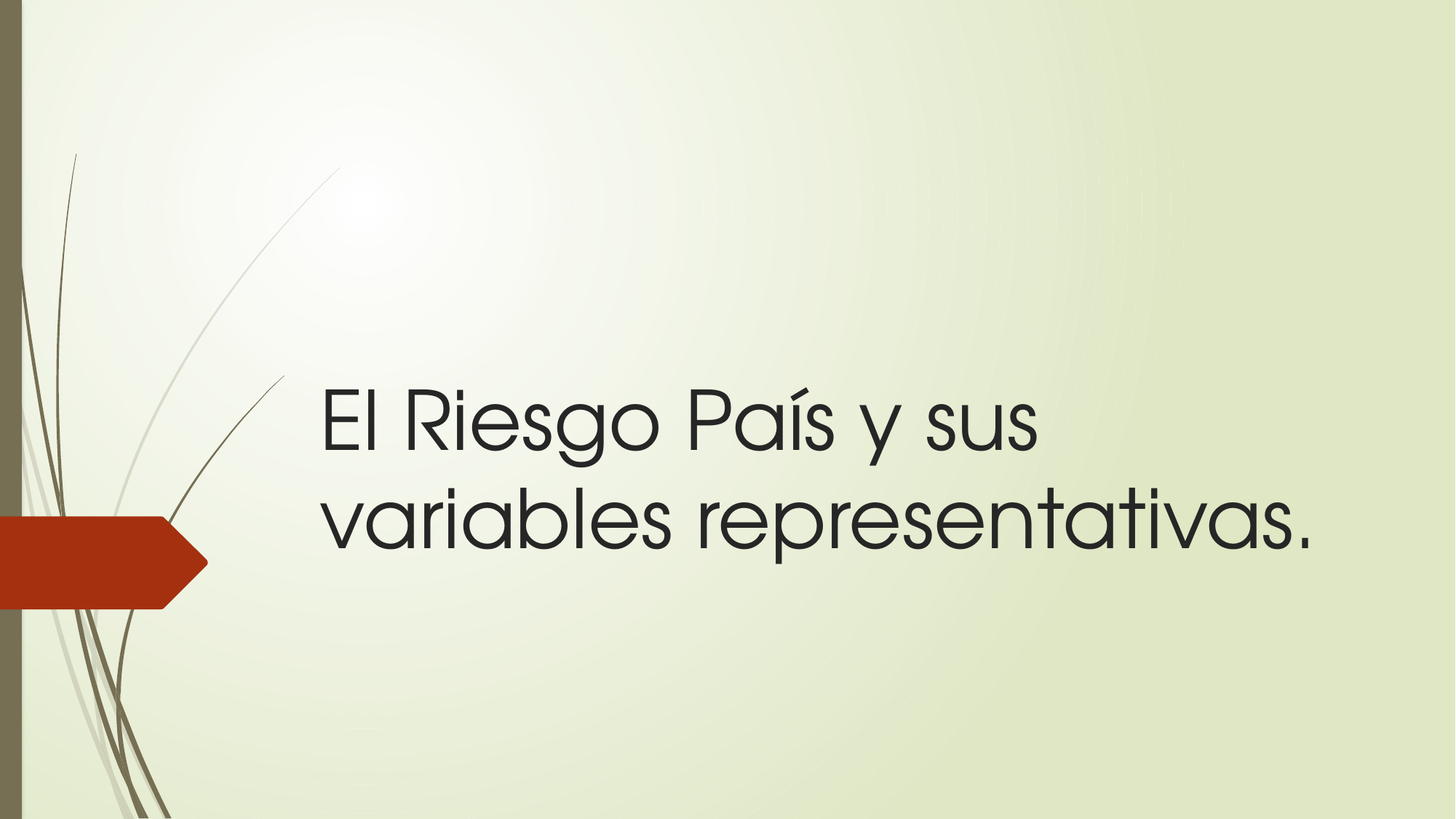

# El Riesgo País y sus variables representativas.